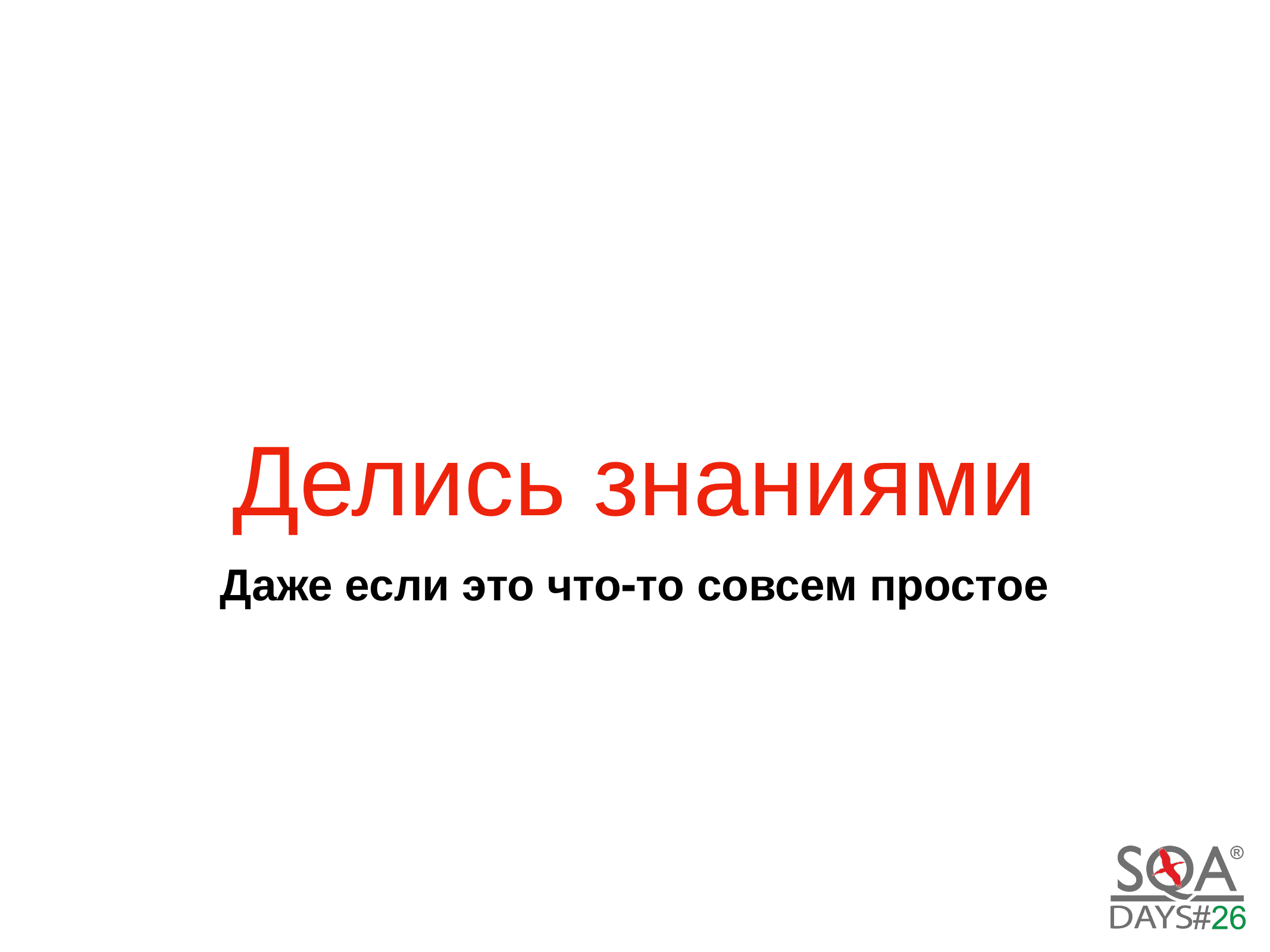

# Делись знаниями
Даже если это что-то совсем простое